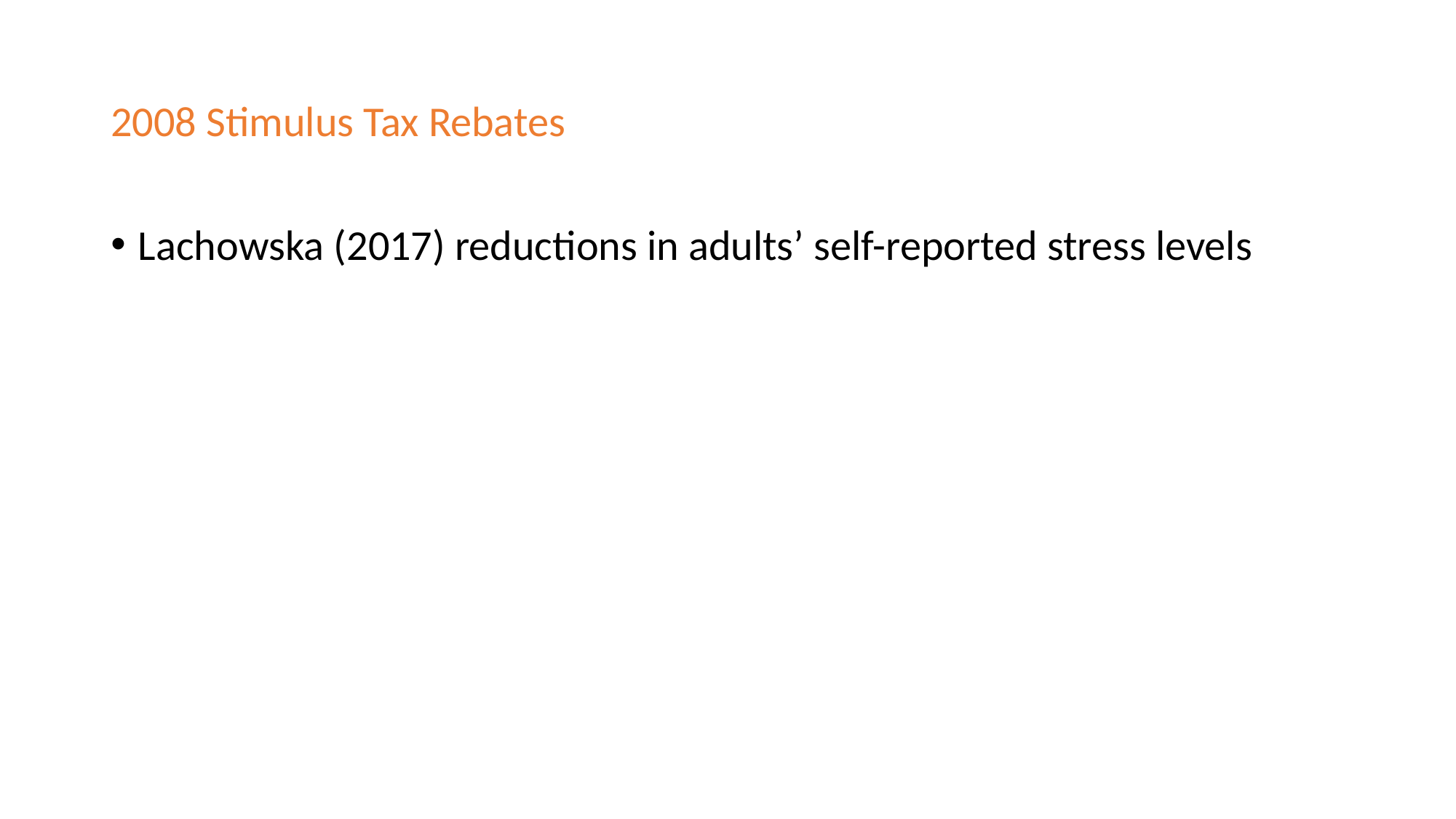

# 2008 Stimulus Tax Rebates
Lachowska (2017) reductions in adults’ self-reported stress levels